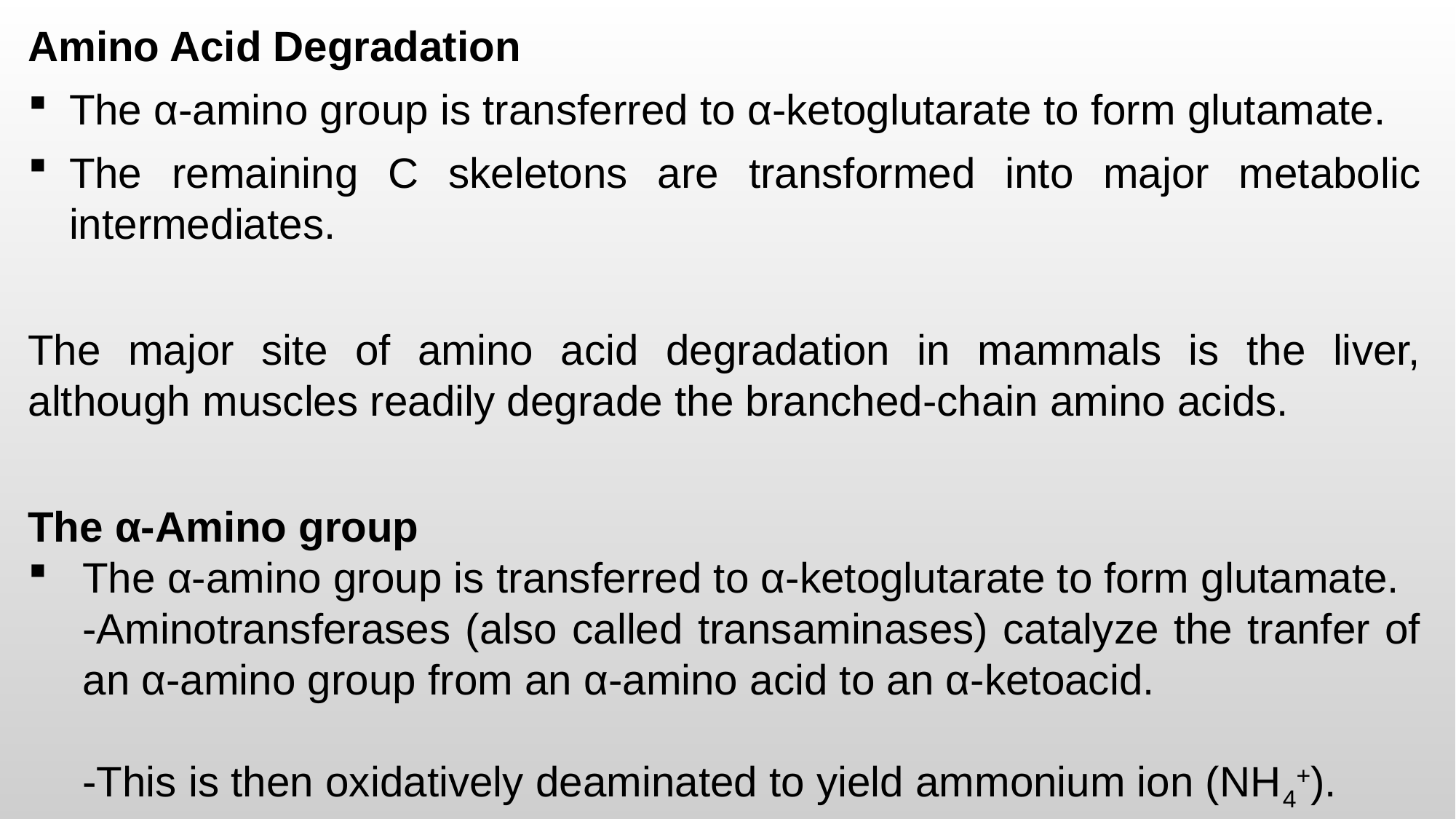

Amino Acid Degradation
The α-amino group is transferred to α-ketoglutarate to form glutamate.
The remaining C skeletons are transformed into major metabolic intermediates.

The major site of amino acid degradation in mammals is the liver, although muscles readily degrade the branched-chain amino acids.

The α-Amino group
The α-amino group is transferred to α-ketoglutarate to form glutamate.
-Aminotransferases (also called transaminases) catalyze the tranfer of an α-amino group from an α-amino acid to an α-ketoacid.

-This is then oxidatively deaminated to yield ammonium ion (NH4+).